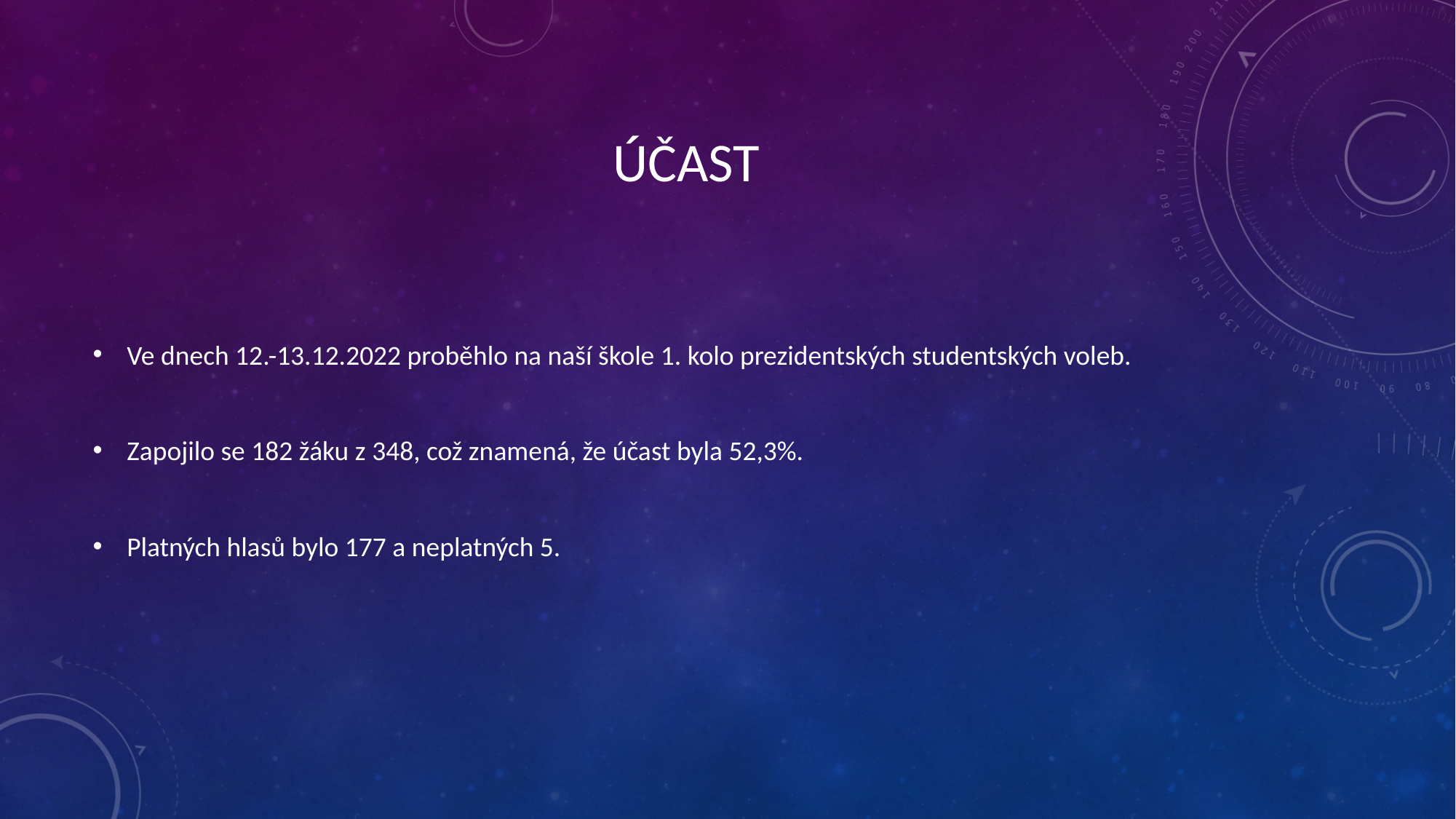

# Účast
Ve dnech 12.-13.12.2022 proběhlo na naší škole 1. kolo prezidentských studentských voleb.

Zapojilo se 182 žáku z 348, což znamená, že účast byla 52,3%.

Platných hlasů bylo 177 a neplatných 5.